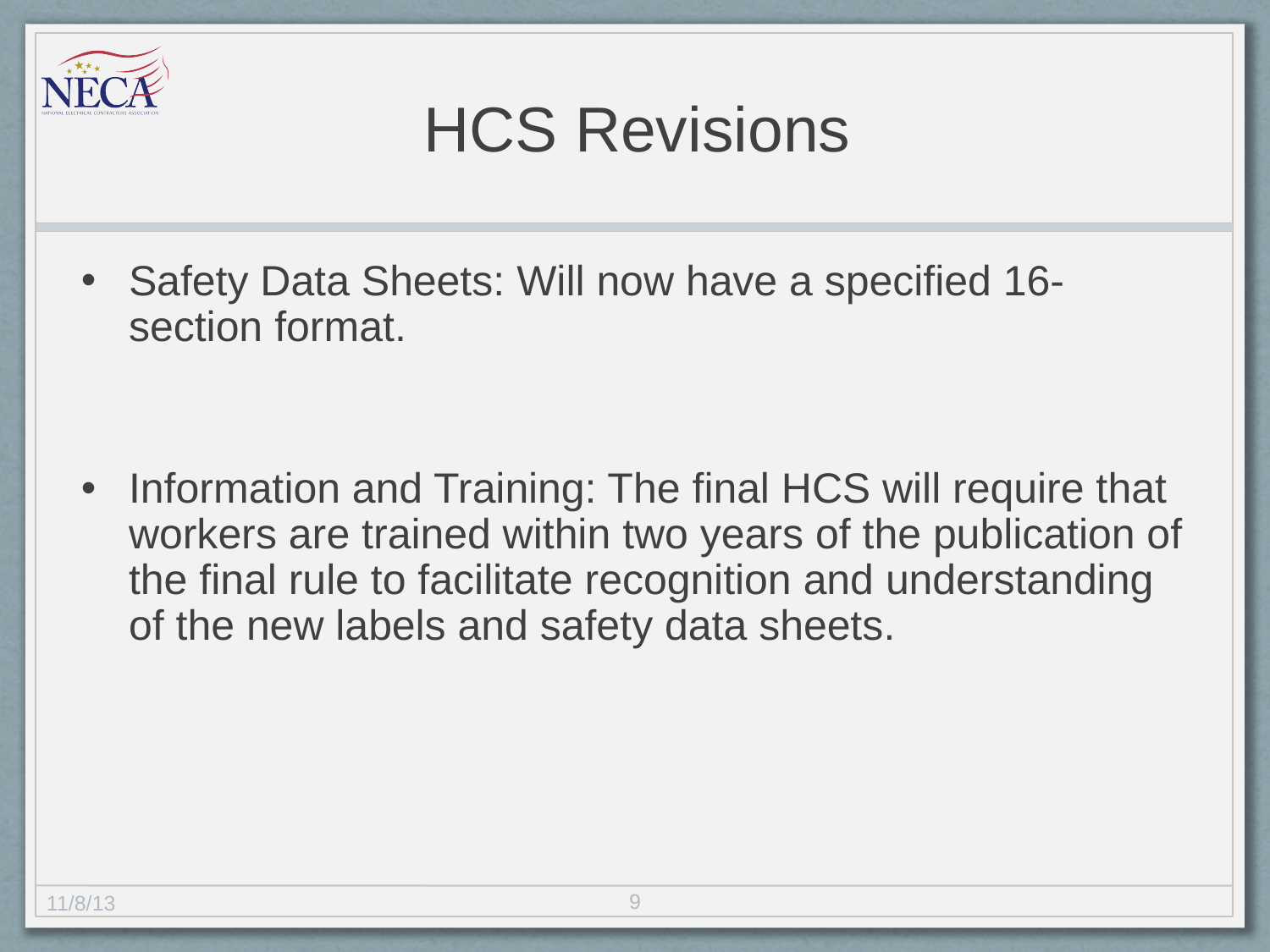

# HCS Revisions
Safety Data Sheets: Will now have a specified 16-section format.

Information and Training: The final HCS will require that workers are trained within two years of the publication of the final rule to facilitate recognition and understanding of the new labels and safety data sheets.

9
11/8/13